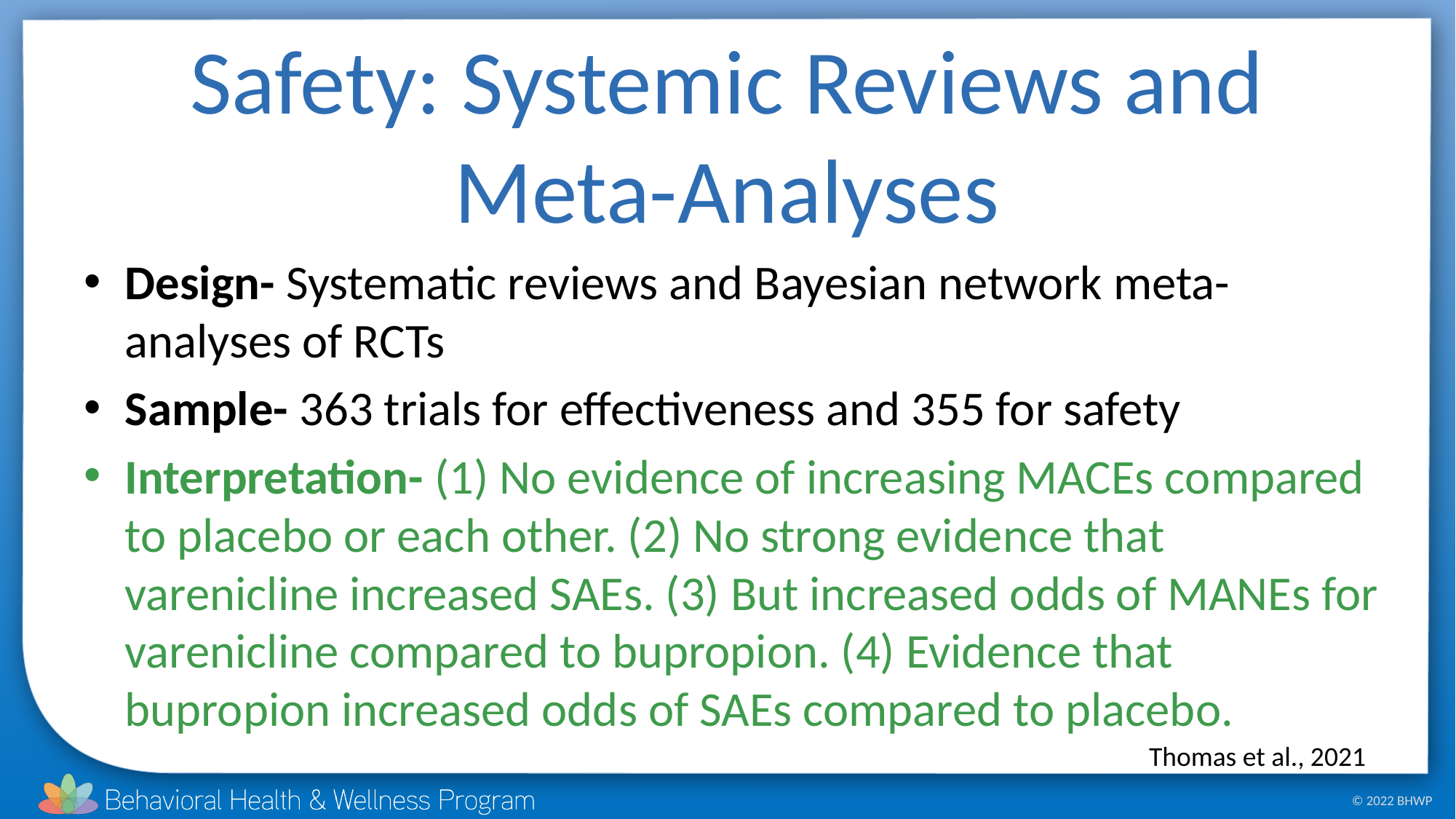

# Safety: Systemic Reviews and Meta-Analyses
Design- Systematic reviews and Bayesian network meta-analyses of RCTs
Sample- 363 trials for effectiveness and 355 for safety
Interpretation- (1) No evidence of increasing MACEs compared to placebo or each other. (2) No strong evidence that varenicline increased SAEs. (3) But increased odds of MANEs for varenicline compared to bupropion. (4) Evidence that bupropion increased odds of SAEs compared to placebo.

Thomas et al., 2021